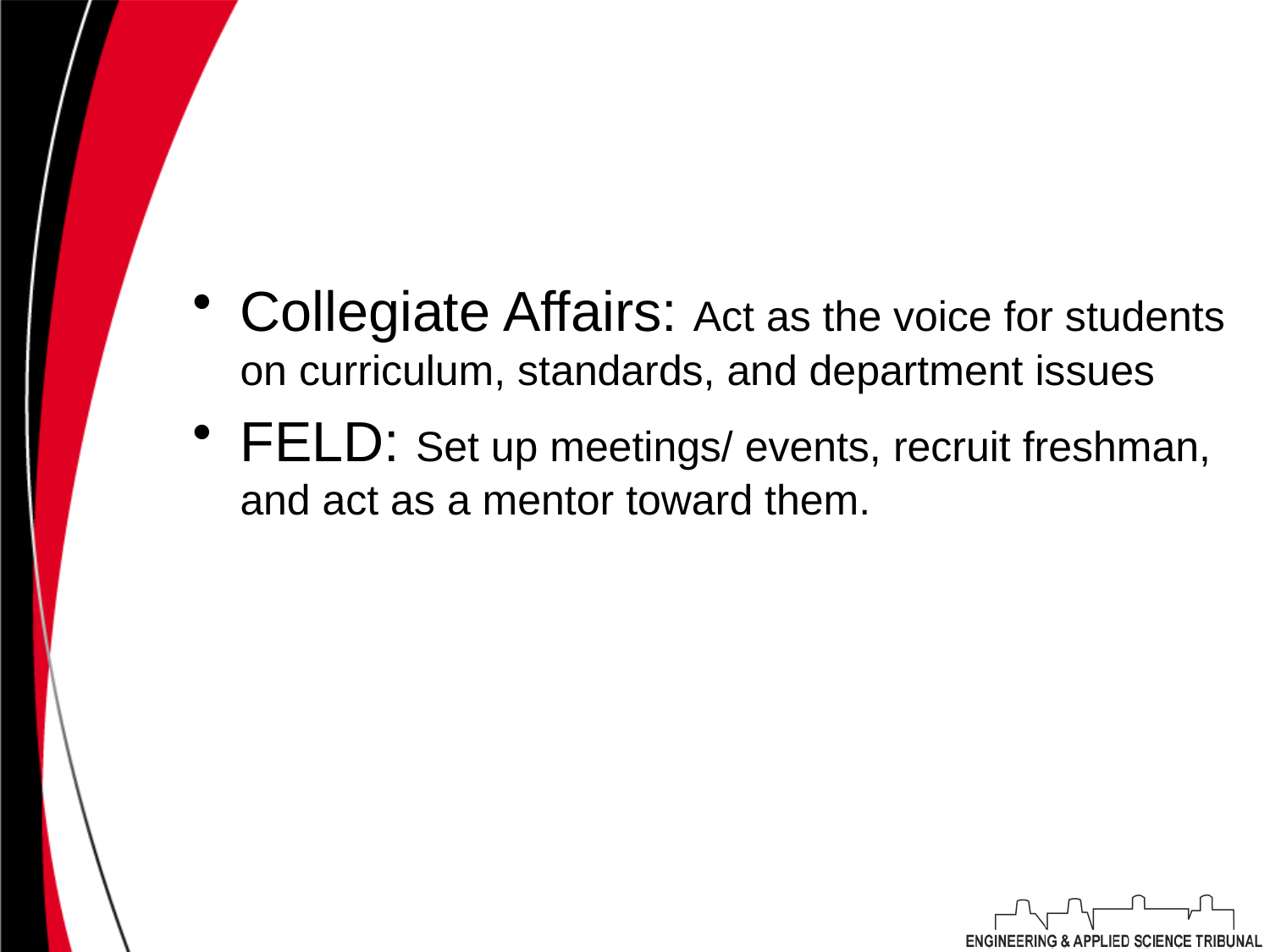

#
Collegiate Affairs: Act as the voice for students on curriculum, standards, and department issues
FELD: Set up meetings/ events, recruit freshman, and act as a mentor toward them.